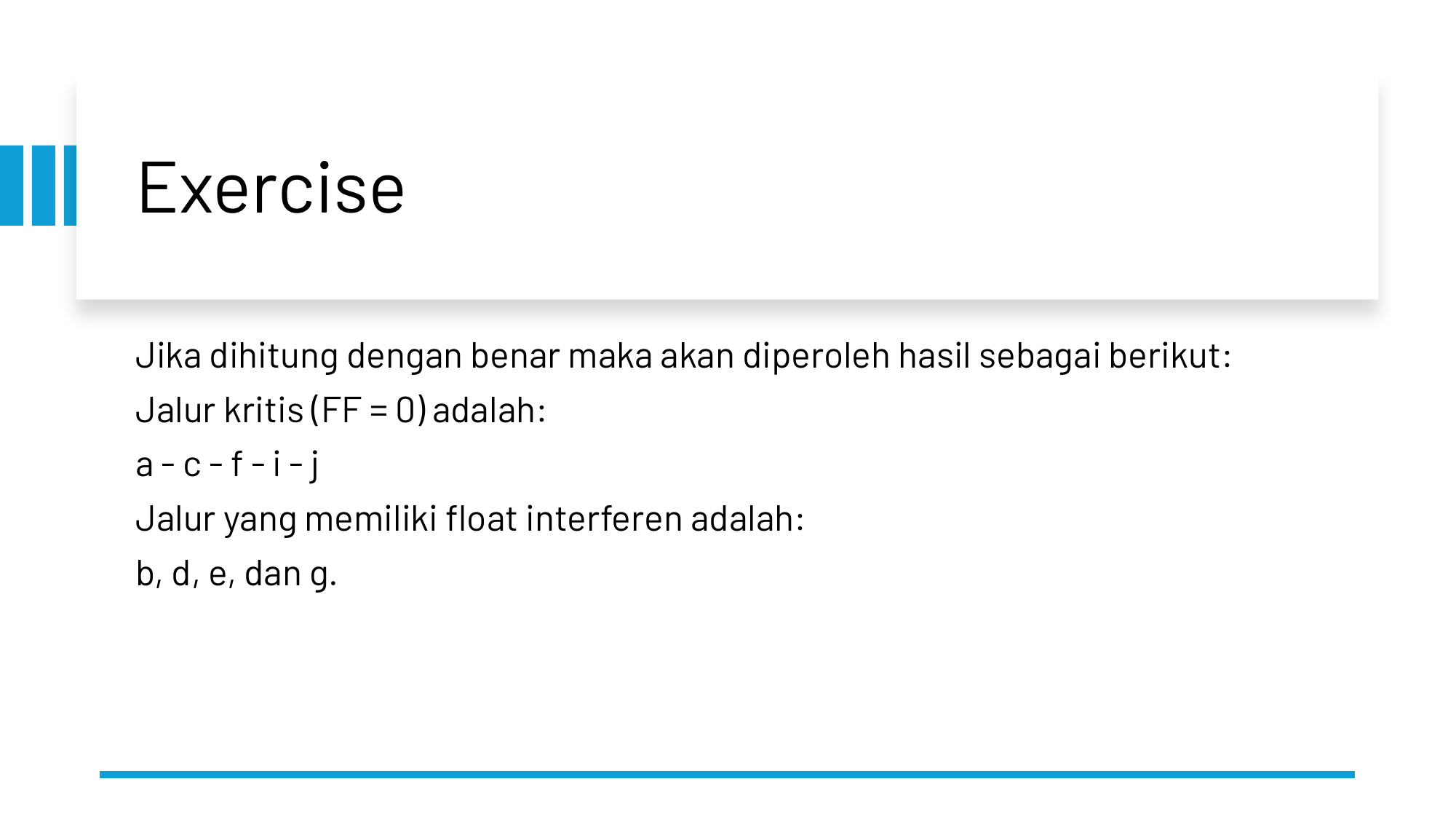

# Exercise

Jika dihitung dengan benar maka akan diperoleh hasil sebagai berikut:
Jalur kritis (FF = 0) adalah:
a - c - f - i - j
Jalur yang memiliki float interferen adalah:
b, d, e, dan g.